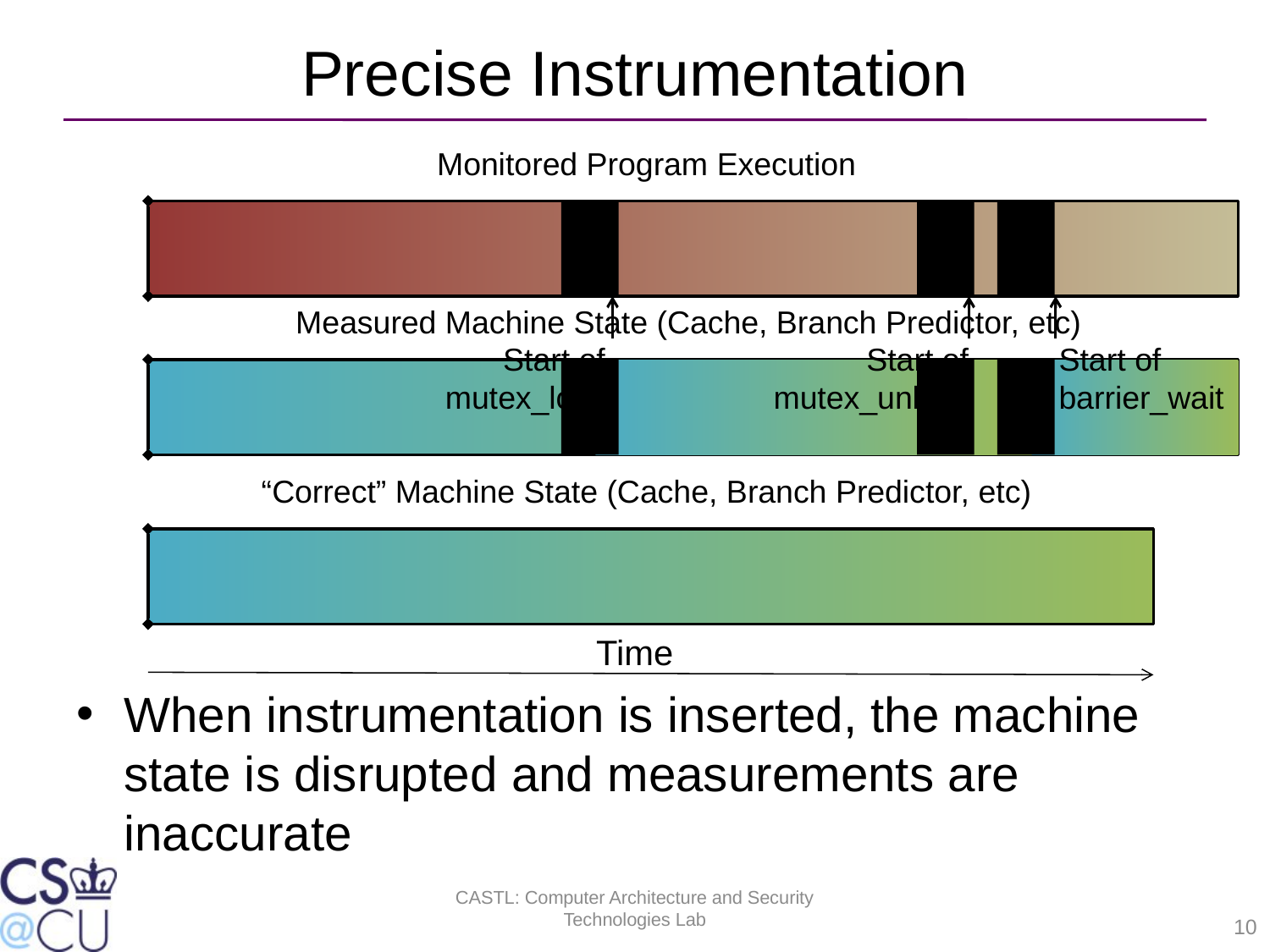

# Precise Instrumentation
Monitored Program Execution

Measured Machine State (Cache, Branch Predictor, etc)

Start of
mutex_lock
Start of
mutex_unlock
Start of
barrier_wait
“Correct” Machine State (Cache, Branch Predictor, etc)

Time
When instrumentation is inserted, the machine state is disrupted and measurements are inaccurate
CASTL: Computer Architecture and Security Technologies Lab
10